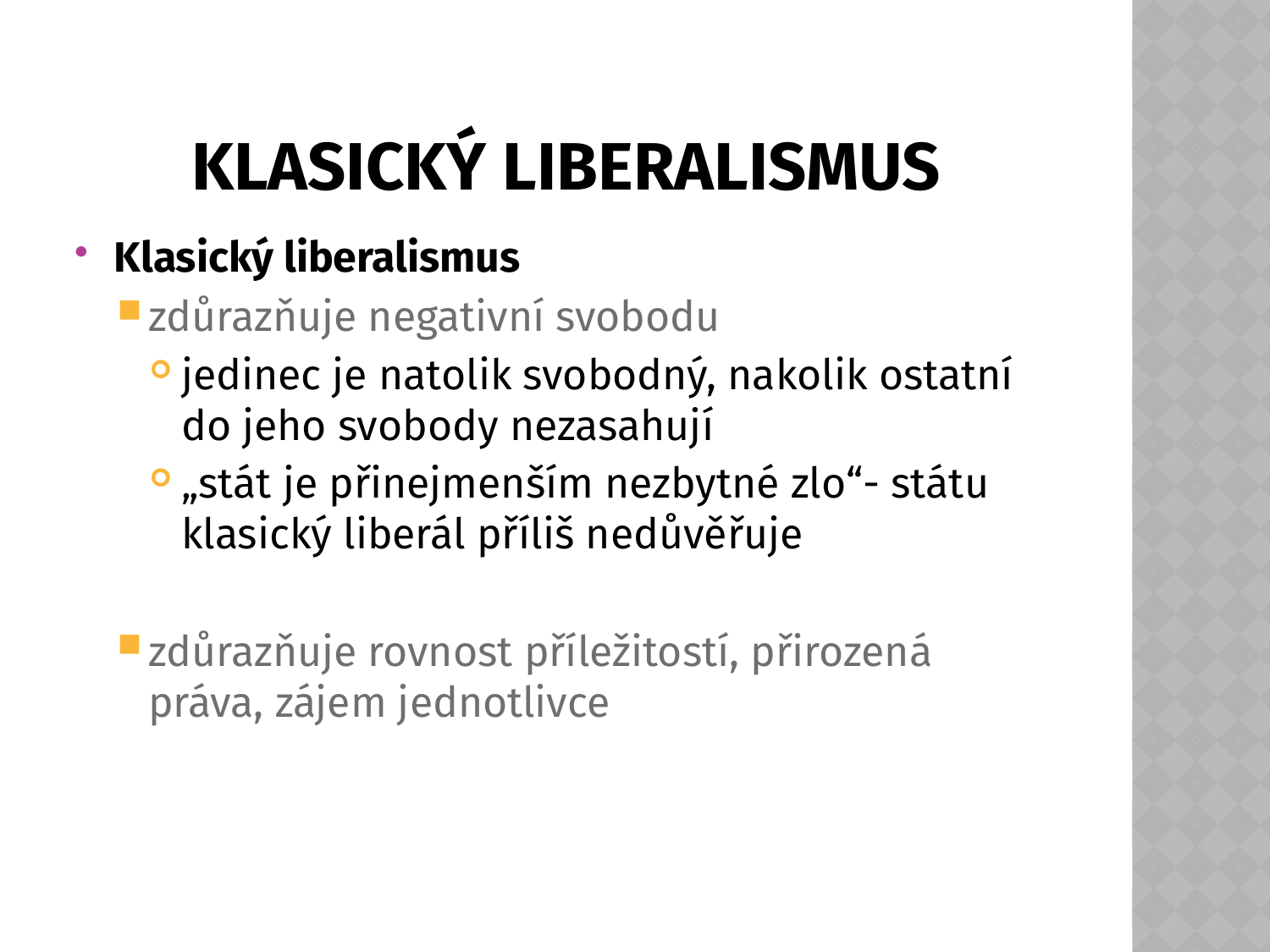

# Klasický liberalismus
Klasický liberalismus
zdůrazňuje negativní svobodu
jedinec je natolik svobodný, nakolik ostatní do jeho svobody nezasahují
„stát je přinejmenším nezbytné zlo“- státu klasický liberál příliš nedůvěřuje

zdůrazňuje rovnost příležitostí, přirozená práva, zájem jednotlivce